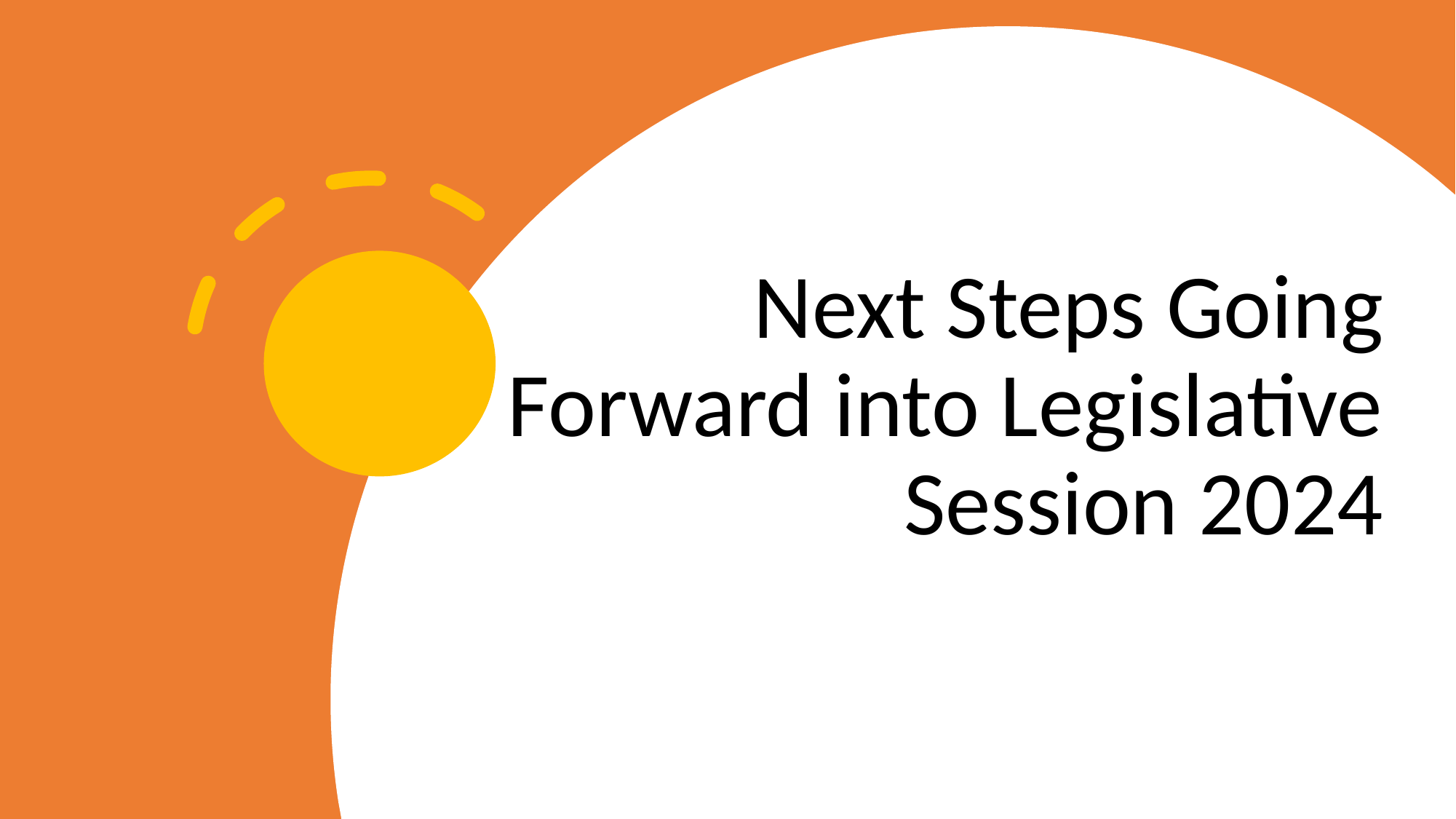

# Next Steps Going Forward into Legislative Session 2024